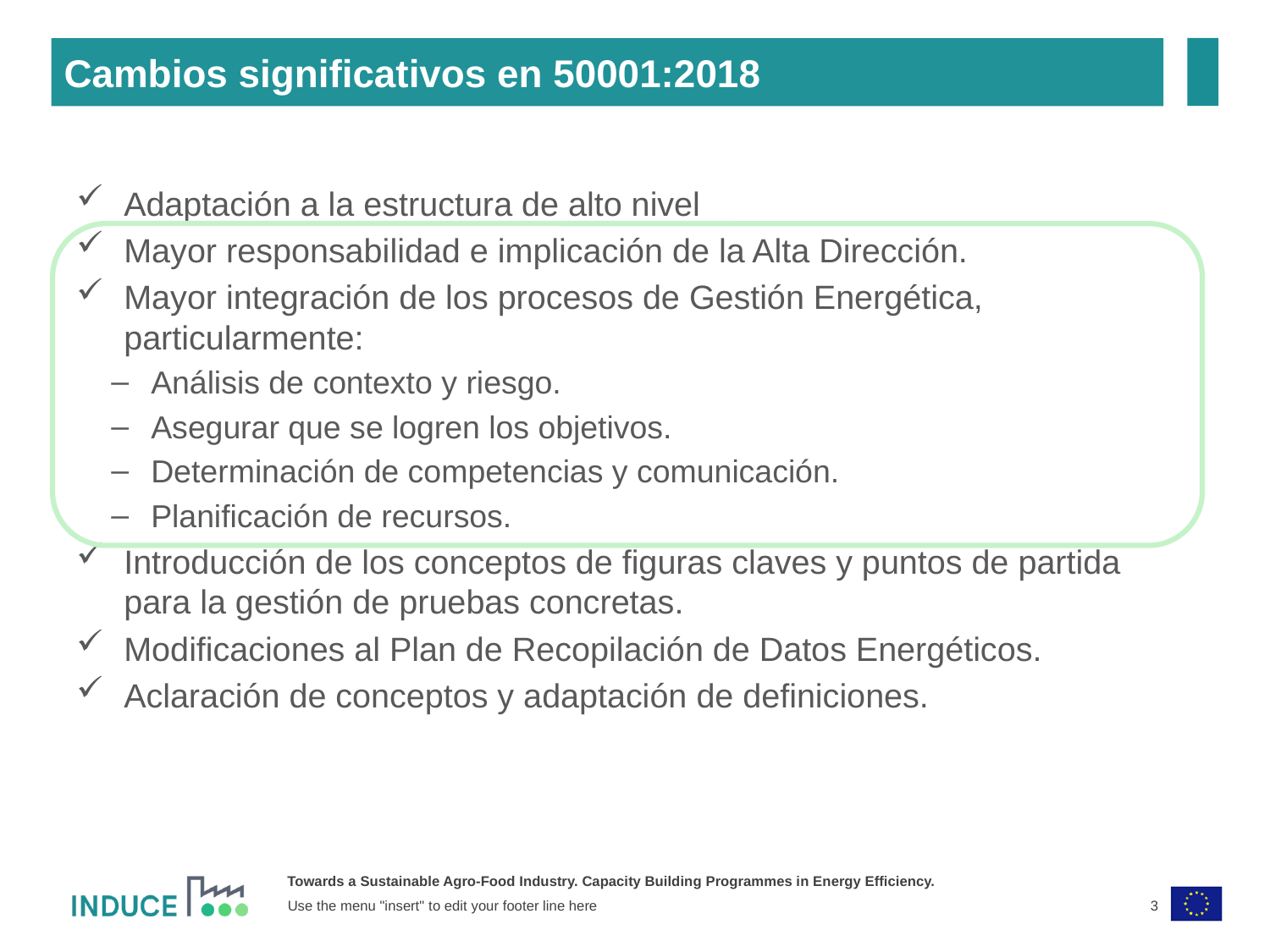

Cambios significativos en 50001:2018
Adaptación a la estructura de alto nivel
Mayor responsabilidad e implicación de la Alta Dirección.
Mayor integración de los procesos de Gestión Energética, particularmente:
Análisis de contexto y riesgo.
Asegurar que se logren los objetivos.
Determinación de competencias y comunicación.
Planificación de recursos.
Introducción de los conceptos de figuras claves y puntos de partida para la gestión de pruebas concretas.
Modificaciones al Plan de Recopilación de Datos Energéticos.
Aclaración de conceptos y adaptación de definiciones.

3
Use the menu "insert" to edit your footer line here